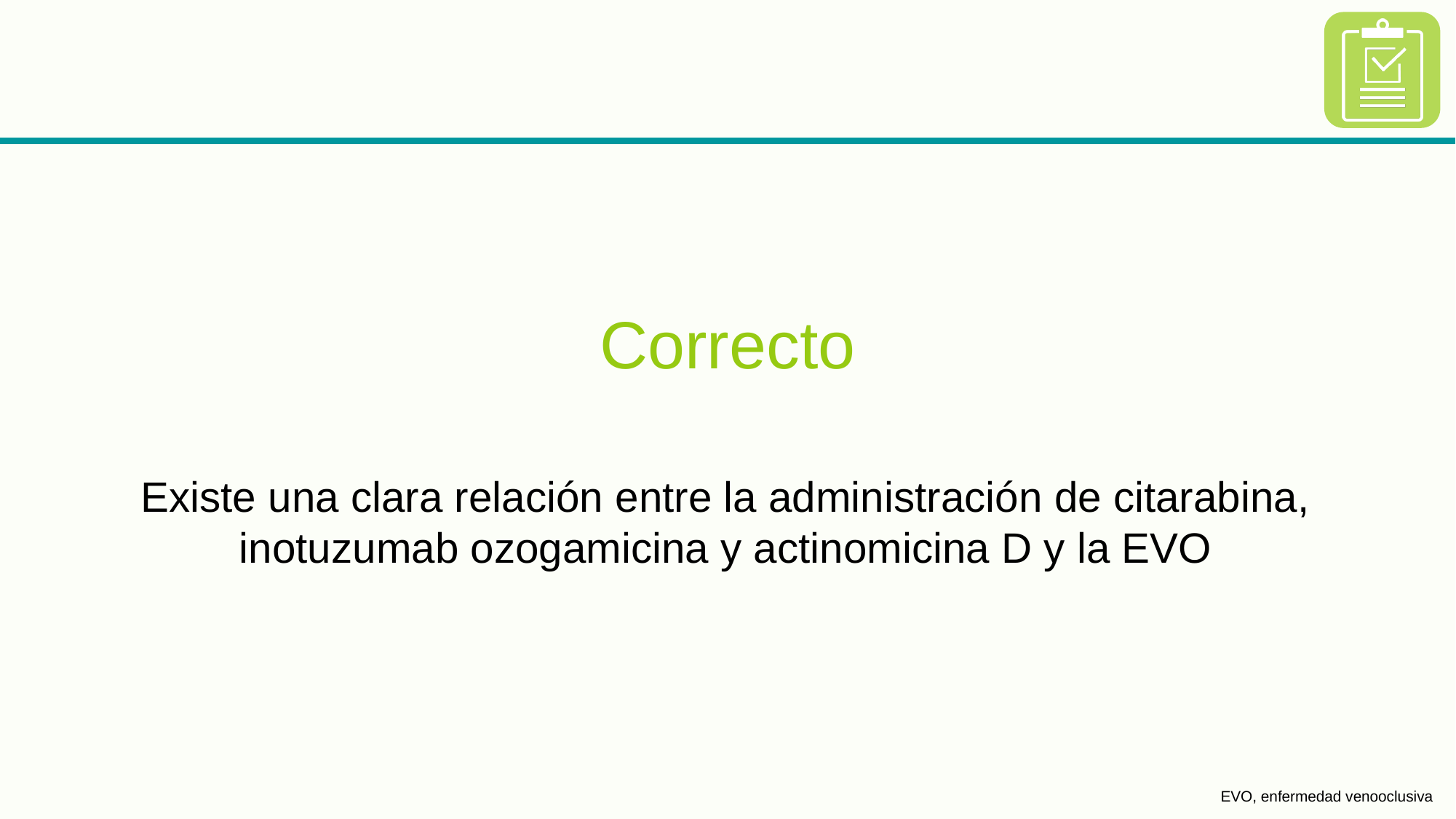

Correcto
Existe una clara relación entre la administración de citarabina, inotuzumab ozogamicina y actinomicina D y la EVO

EVO, enfermedad venooclusiva